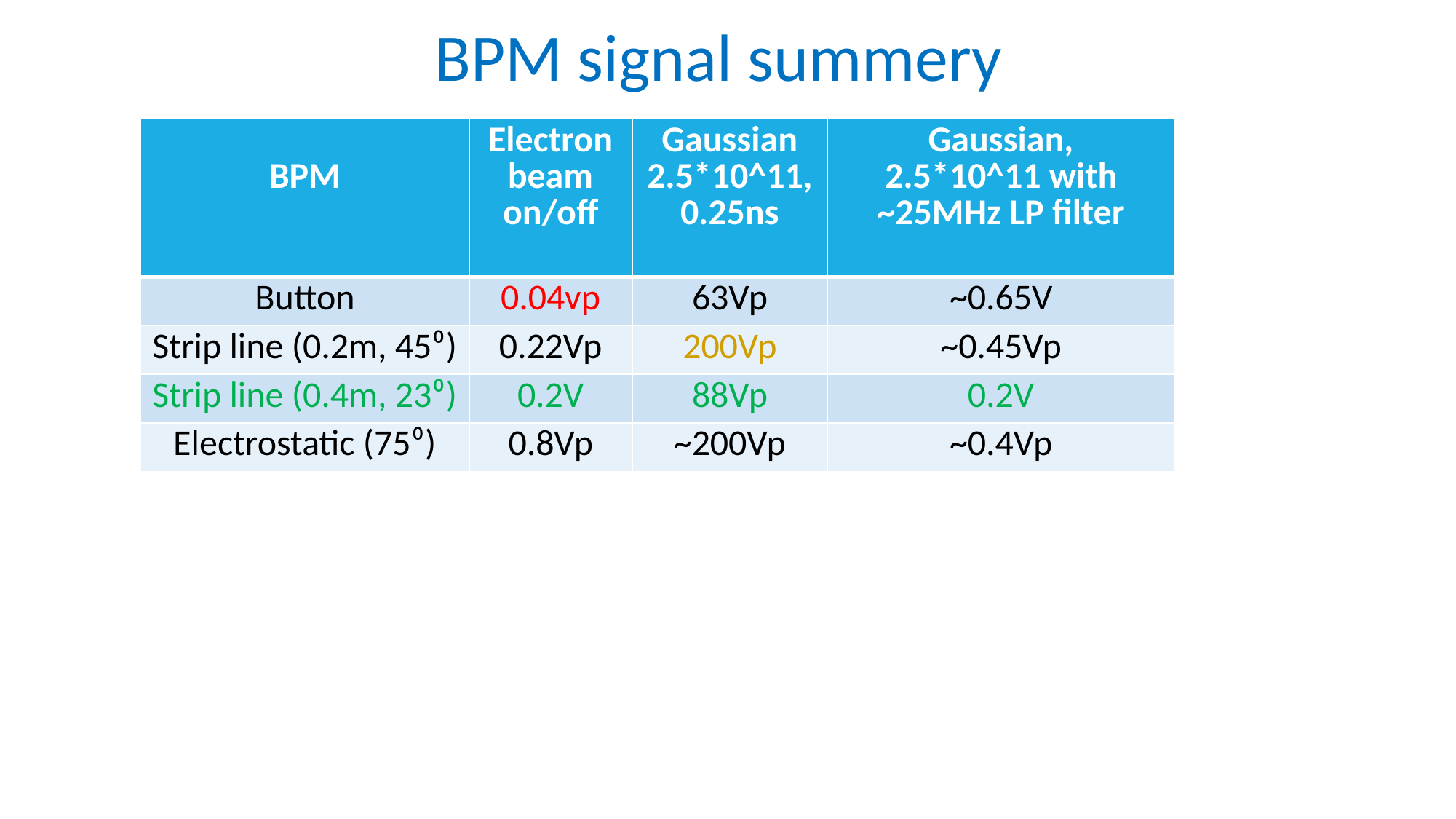

# BPM signal summery
| BPM | Electron beam on/off | Gaussian 2.5\*10^11, 0.25ns | Gaussian, 2.5\*10^11 with ~25MHz LP filter |
| --- | --- | --- | --- |
| Button | 0.04vp | 63Vp | ~0.65V |
| Strip line (0.2m, 45⁰) | 0.22Vp | 200Vp | ~0.45Vp |
| Strip line (0.4m, 23⁰) | 0.2V | 88Vp | 0.2V |
| Electrostatic (75⁰) | 0.8Vp | ~200Vp | ~0.4Vp |